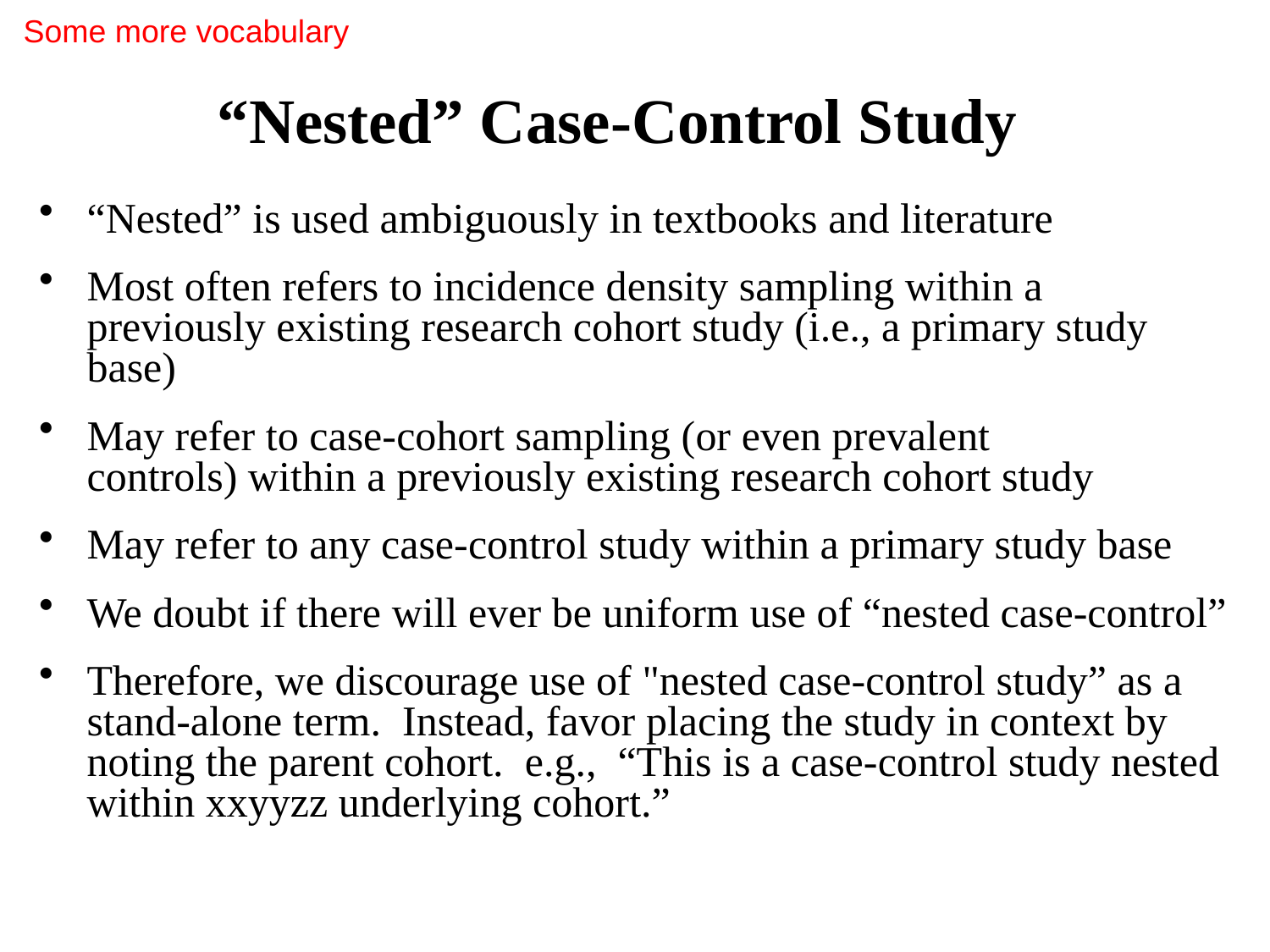

Some more vocabulary
# “Nested” Case-Control Study
“Nested” is used ambiguously in textbooks and literature
Most often refers to incidence density sampling within a previously existing research cohort study (i.e., a primary study base)
May refer to case-cohort sampling (or even prevalent controls) within a previously existing research cohort study
May refer to any case-control study within a primary study base
We doubt if there will ever be uniform use of “nested case-control”
Therefore, we discourage use of "nested case-control study” as a stand-alone term.  Instead, favor placing the study in context by noting the parent cohort.  e.g.,  “This is a case-control study nested within xxyyzz underlying cohort.”